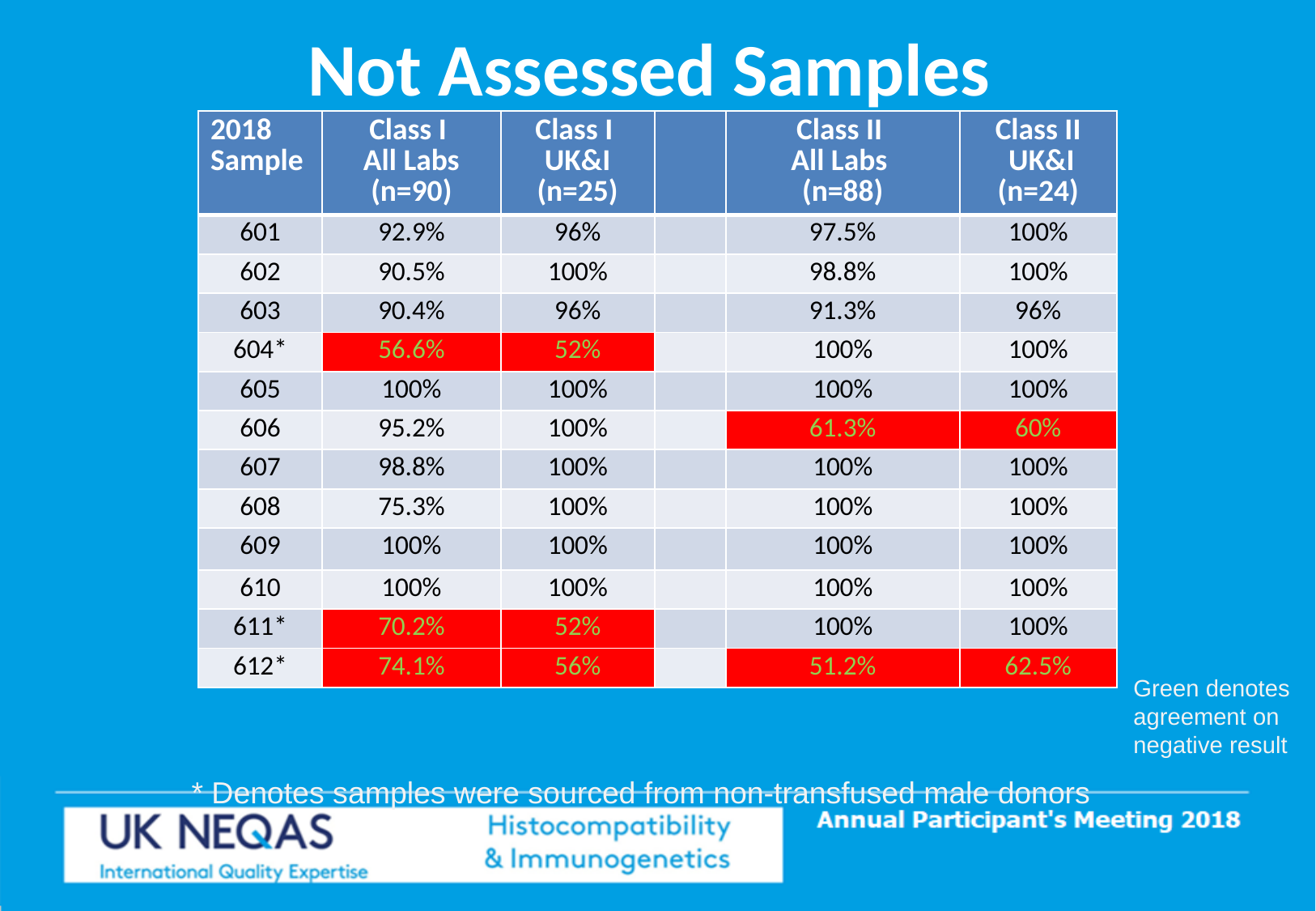

# Not Assessed Samples
| 2018 Sample | Class I All Labs (n=90) | Class I UK&I (n=25) |  | Class II All Labs (n=88) | Class II UK&I (n=24) |
| --- | --- | --- | --- | --- | --- |
| 601 | 92.9% | 96% |  | 97.5% | 100% |
| 602 | 90.5% | 100% |  | 98.8% | 100% |
| 603 | 90.4% | 96% |  | 91.3% | 96% |
| 604\* | 56.6% | 52% |  | 100% | 100% |
| 605 | 100% | 100% |  | 100% | 100% |
| 606 | 95.2% | 100% |  | 61.3% | 60% |
| 607 | 98.8% | 100% |  | 100% | 100% |
| 608 | 75.3% | 100% |  | 100% | 100% |
| 609 | 100% | 100% |  | 100% | 100% |
| 610 | 100% | 100% |  | 100% | 100% |
| 611\* | 70.2% | 52% |  | 100% | 100% |
| 612\* | 74.1% | 56% |  | 51.2% | 62.5% |
Green denotes agreement on negative result
* Denotes samples were sourced from non-transfused male donors